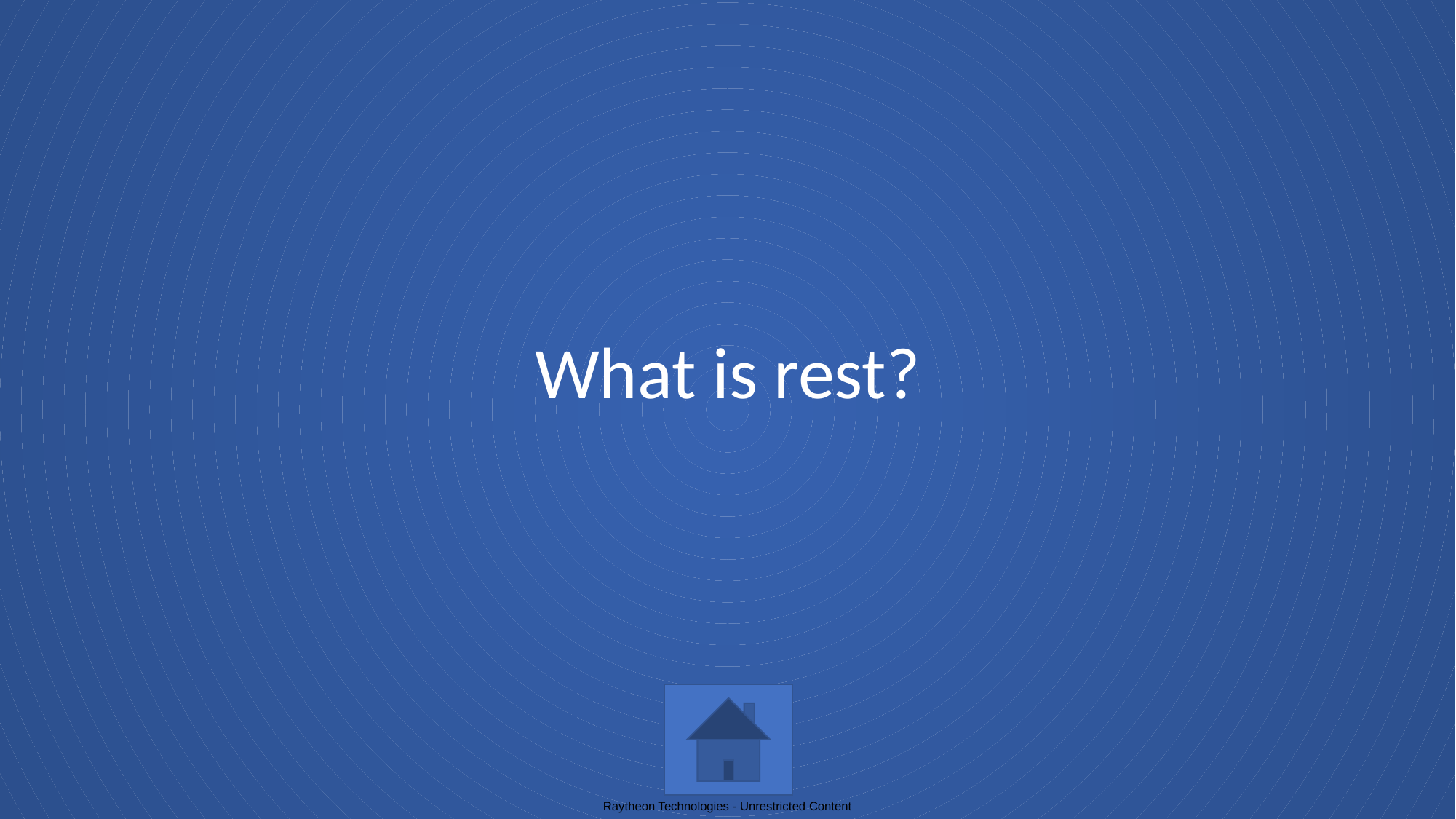

# What is rest?

Raytheon Technologies - Unrestricted Content